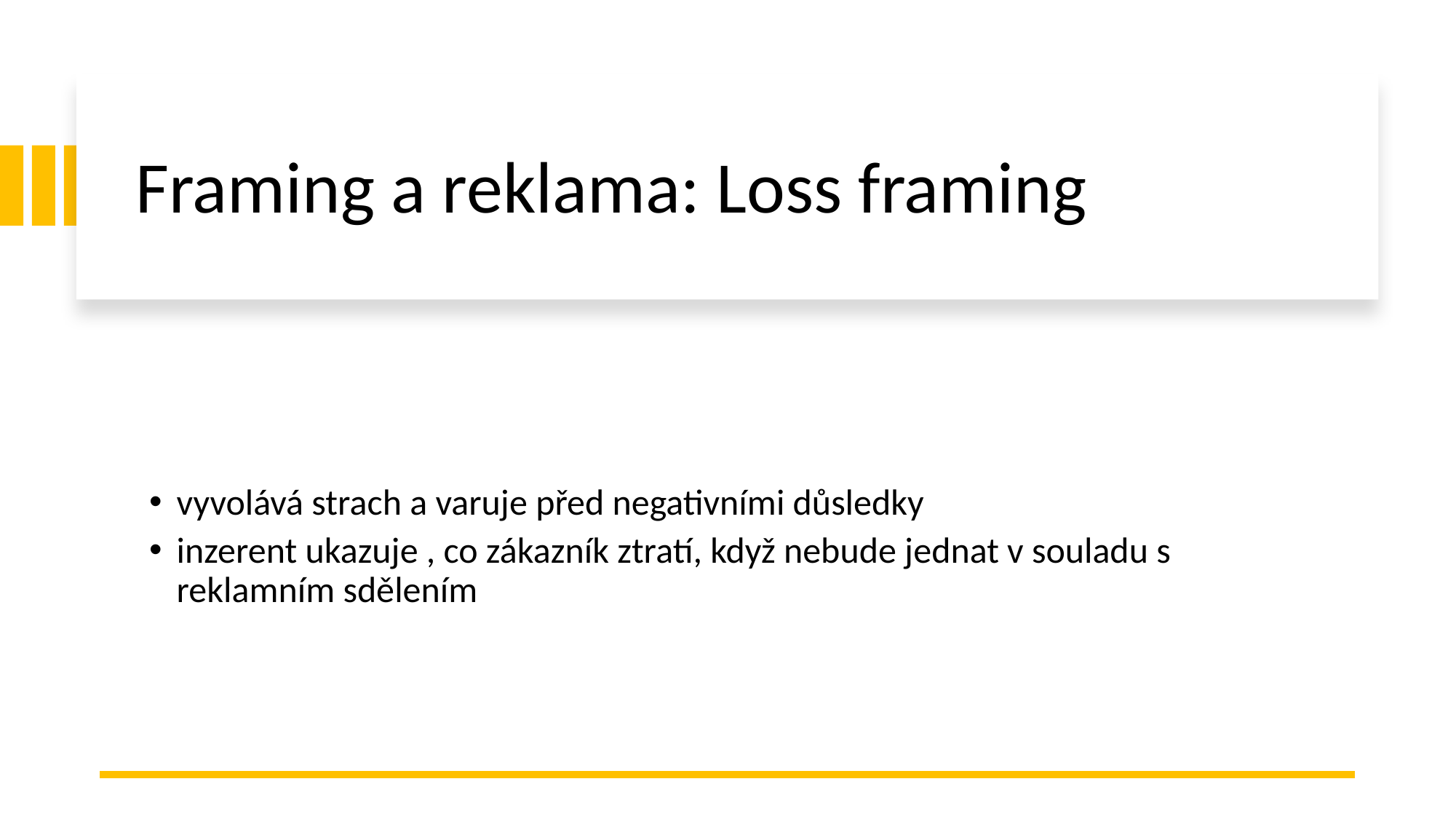

# Framing a reklama: Loss framing

vyvolává strach a varuje před negativními důsledky
inzerent ukazuje , co zákazník ztratí, když nebude jednat v souladu s reklamním sdělením